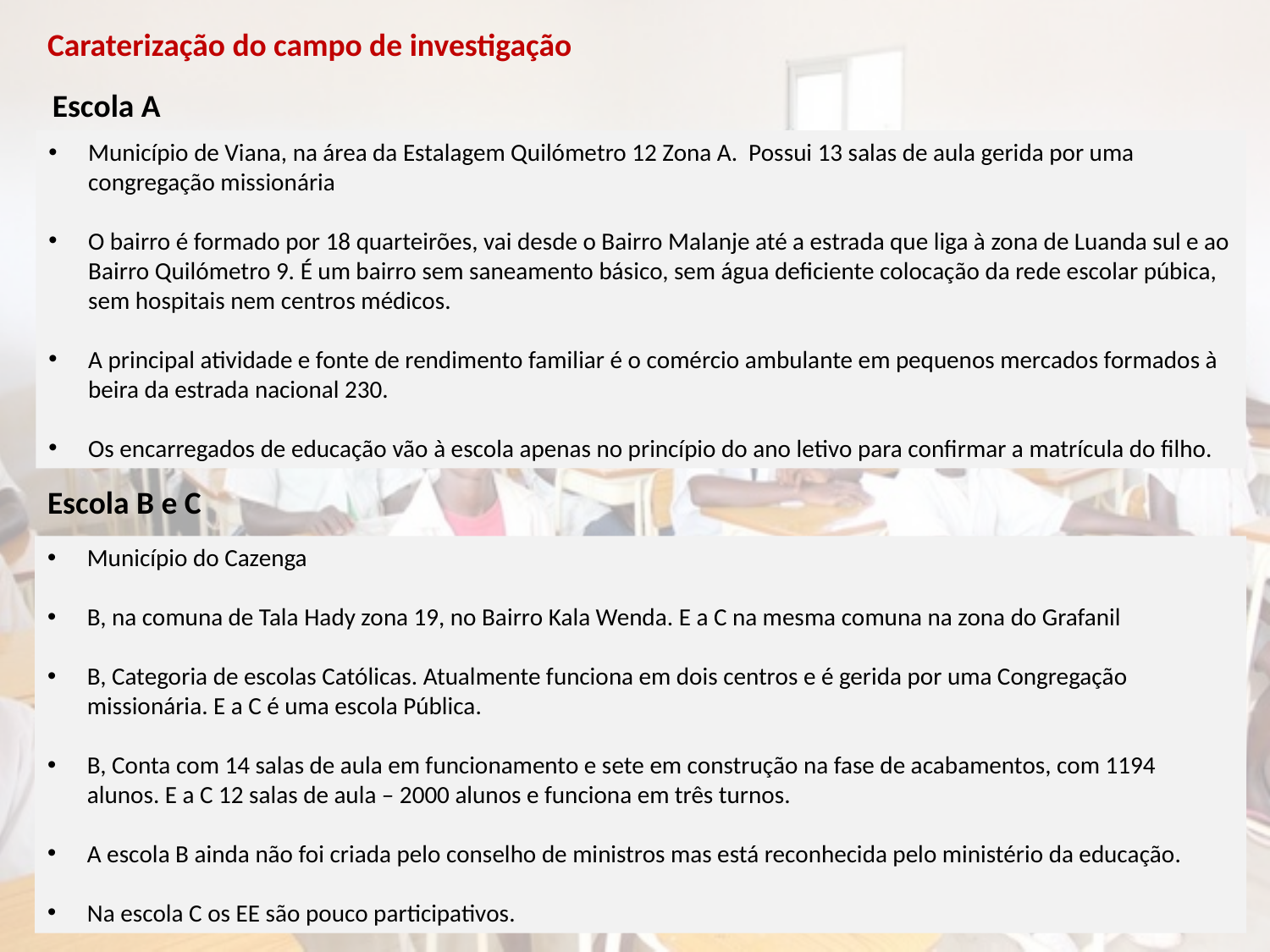

Caraterização do campo de investigação
Escola A
Município de Viana, na área da Estalagem Quilómetro 12 Zona A.  Possui 13 salas de aula gerida por uma congregação missionária

O bairro é formado por 18 quarteirões, vai desde o Bairro Malanje até a estrada que liga à zona de Luanda sul e ao Bairro Quilómetro 9. É um bairro sem saneamento básico, sem água deficiente colocação da rede escolar púbica, sem hospitais nem centros médicos.

A principal atividade e fonte de rendimento familiar é o comércio ambulante em pequenos mercados formados à beira da estrada nacional 230.

Os encarregados de educação vão à escola apenas no princípio do ano letivo para confirmar a matrícula do filho.
Escola B e C
Município do Cazenga

B, na comuna de Tala Hady zona 19, no Bairro Kala Wenda. E a C na mesma comuna na zona do Grafanil

B, Categoria de escolas Católicas. Atualmente funciona em dois centros e é gerida por uma Congregação missionária. E a C é uma escola Pública.

B, Conta com 14 salas de aula em funcionamento e sete em construção na fase de acabamentos, com 1194 alunos. E a C 12 salas de aula – 2000 alunos e funciona em três turnos.

A escola B ainda não foi criada pelo conselho de ministros mas está reconhecida pelo ministério da educação.

Na escola C os EE são pouco participativos.